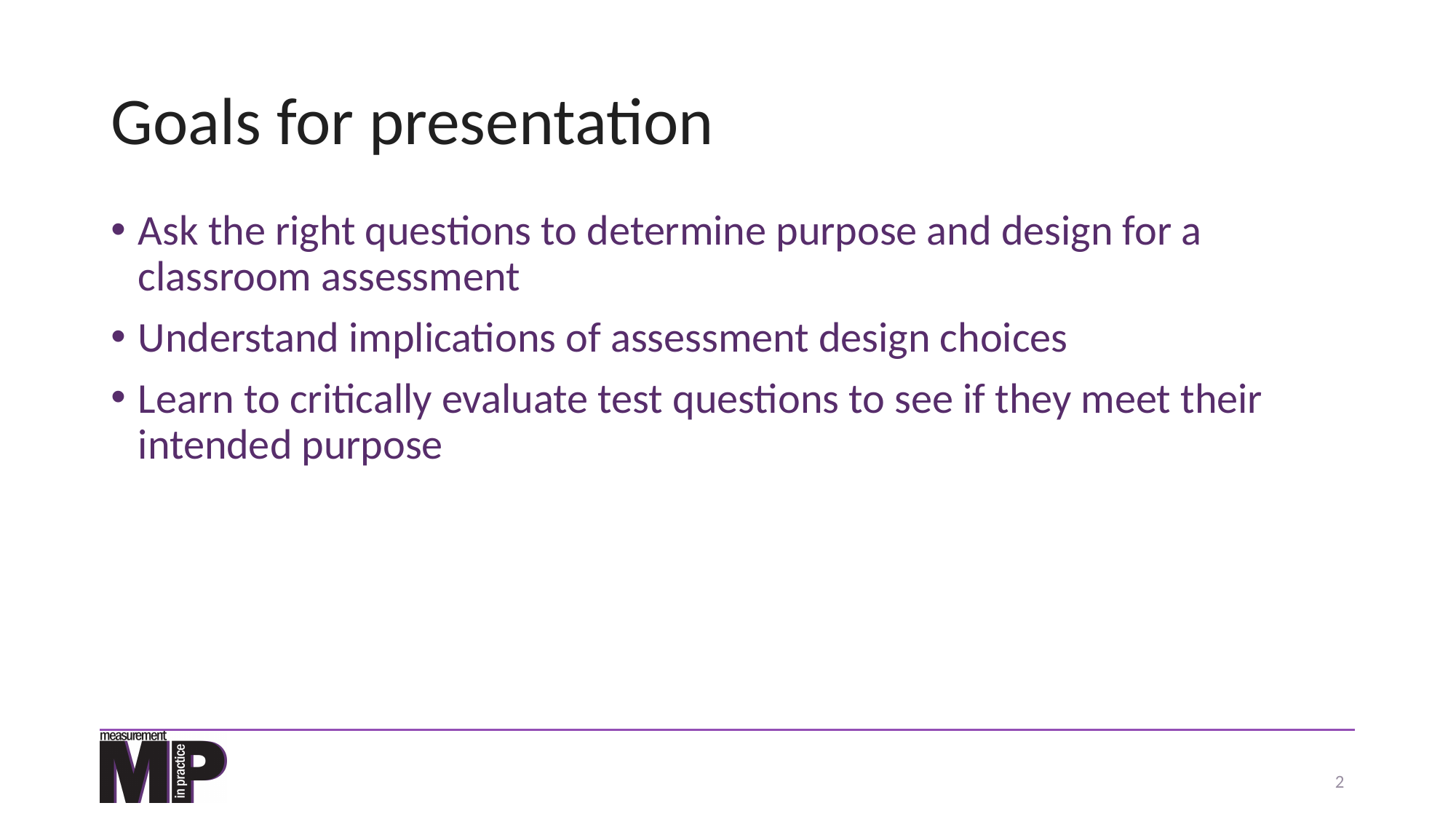

# Goals for presentation
Ask the right questions to determine purpose and design for a classroom assessment
Understand implications of assessment design choices
Learn to critically evaluate test questions to see if they meet their intended purpose
2